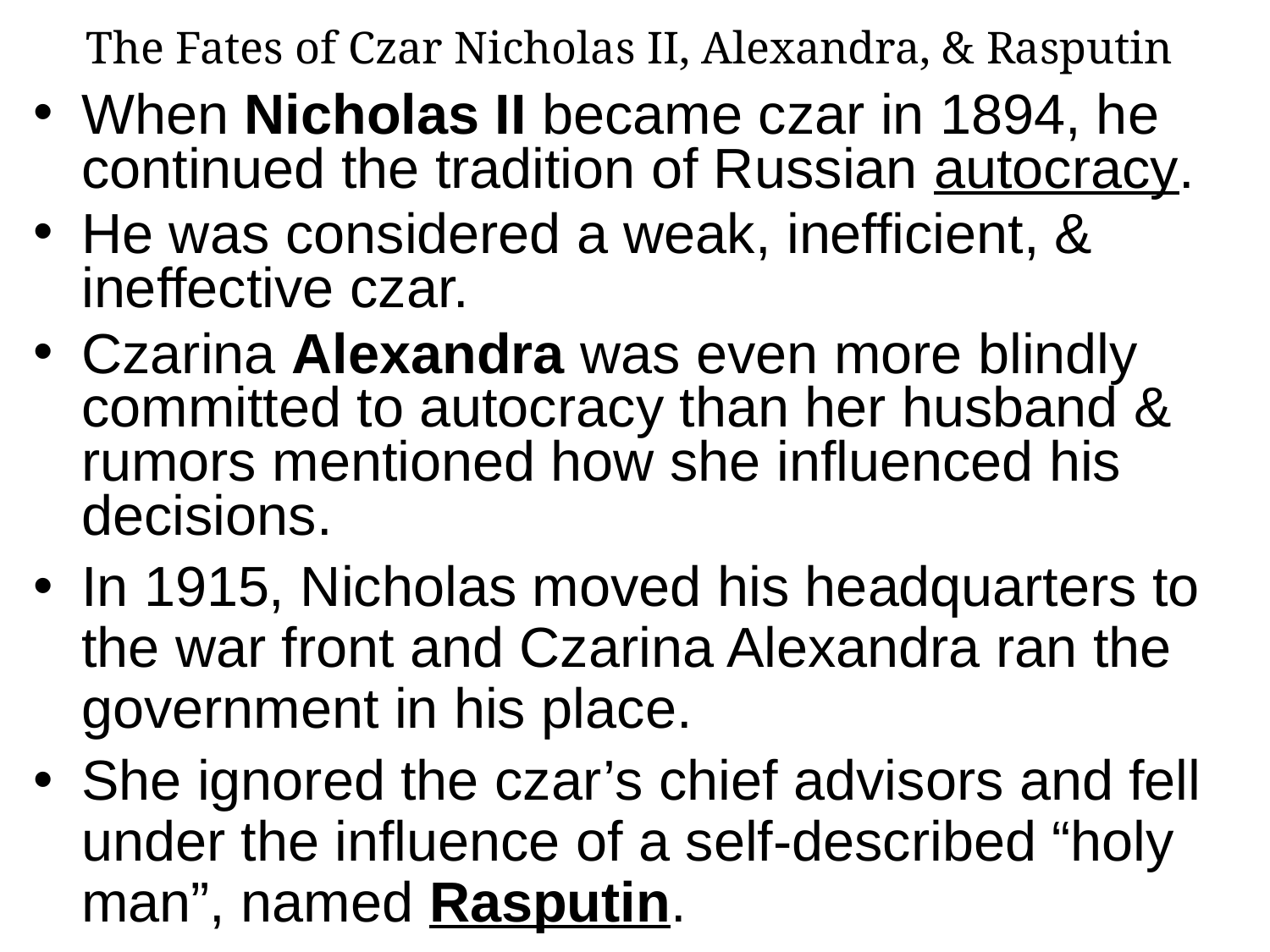

# The Fates of Czar Nicholas II, Alexandra, & Rasputin
When Nicholas II became czar in 1894, he continued the tradition of Russian autocracy.
He was considered a weak, inefficient, & ineffective czar.
Czarina Alexandra was even more blindly committed to autocracy than her husband & rumors mentioned how she influenced his decisions.
In 1915, Nicholas moved his headquarters to the war front and Czarina Alexandra ran the government in his place.
She ignored the czar’s chief advisors and fell under the influence of a self-described “holy man”, named Rasputin.